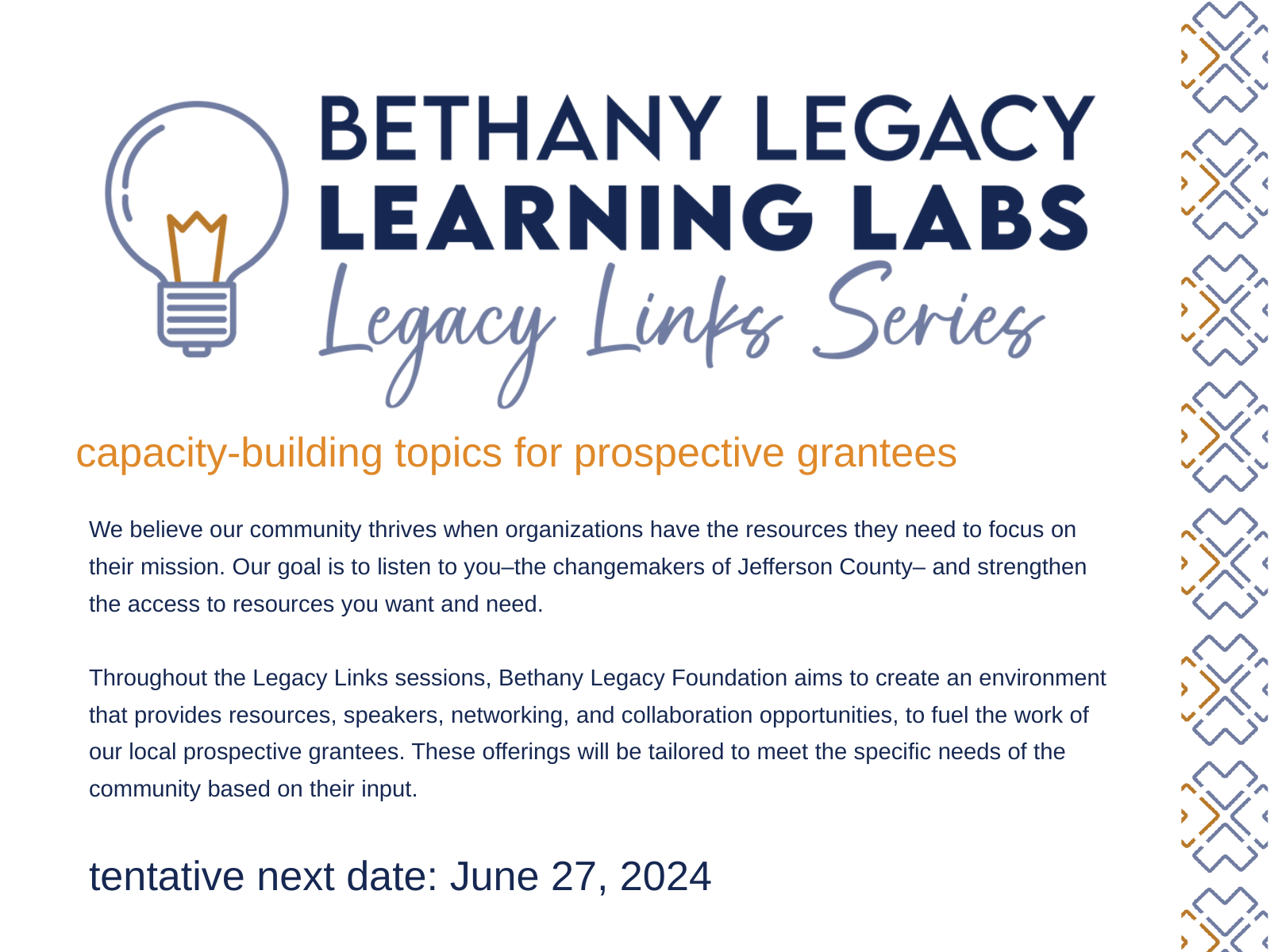

capacity-building topics for prospective grantees
We believe our community thrives when organizations have the resources they need to focus on their mission. Our goal is to listen to you–the changemakers of Jefferson County– and strengthen the access to resources you want and need.

Throughout the Legacy Links sessions, Bethany Legacy Foundation aims to create an environment that provides resources, speakers, networking, and collaboration opportunities, to fuel the work of our local prospective grantees. These offerings will be tailored to meet the specific needs of the community based on their input.
tentative next date: June 27, 2024